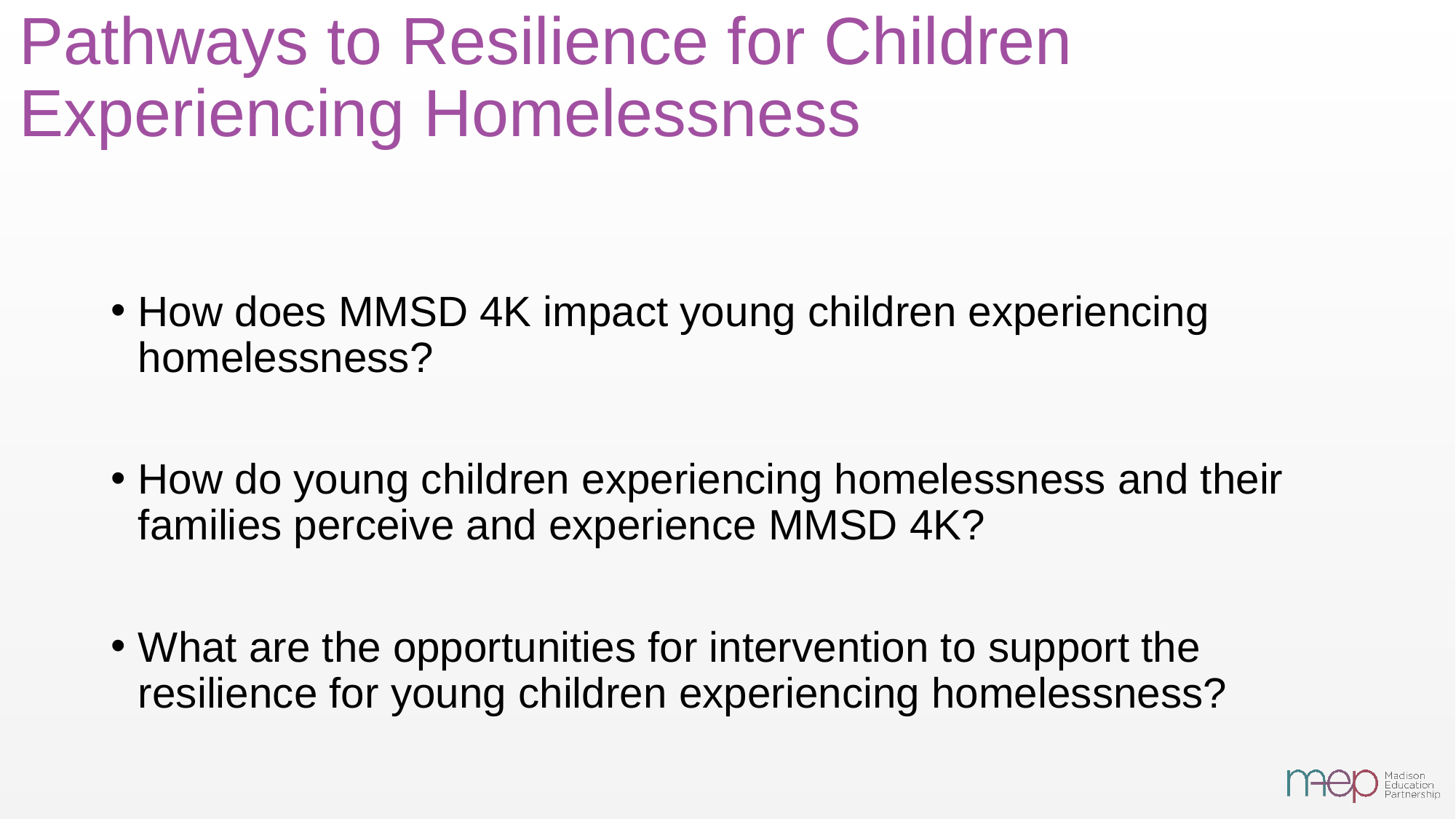

# Pathways to Resilience for Children Experiencing Homelessness

How does MMSD 4K impact young children experiencing homelessness?

How do young children experiencing homelessness and their families perceive and experience MMSD 4K?

What are the opportunities for intervention to support the resilience for young children experiencing homelessness?